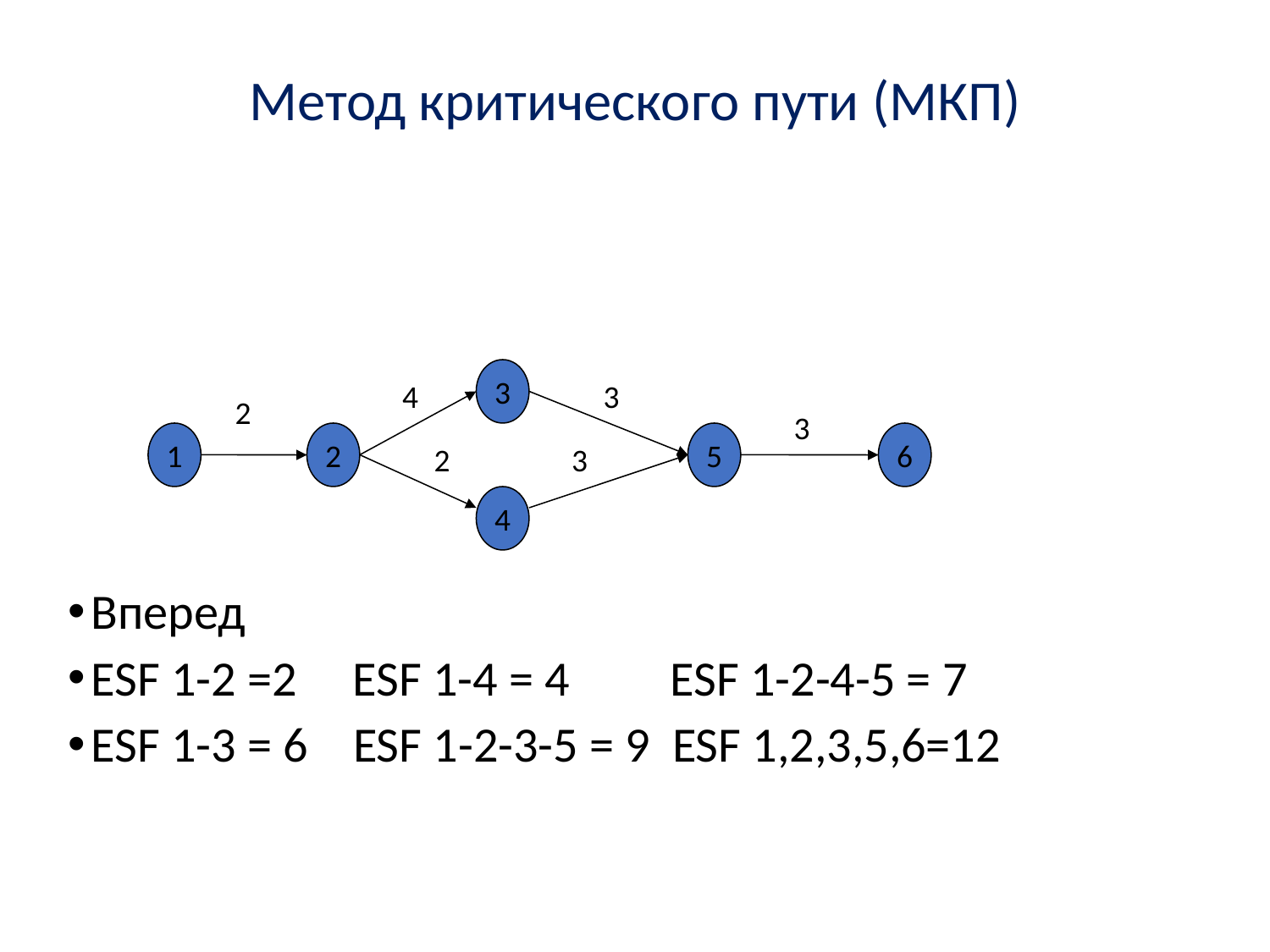

# Метод критического пути (МКП)

Вперед
ESF 1-2 =2     ESF 1-4 = 4         ESF 1-2-4-5 = 7
ESF 1-3 = 6    ESF 1-2-3-5 = 9  ESF 1,2,3,5,6=12
3
4
3
2

3
1
2
5
6
2
3

4